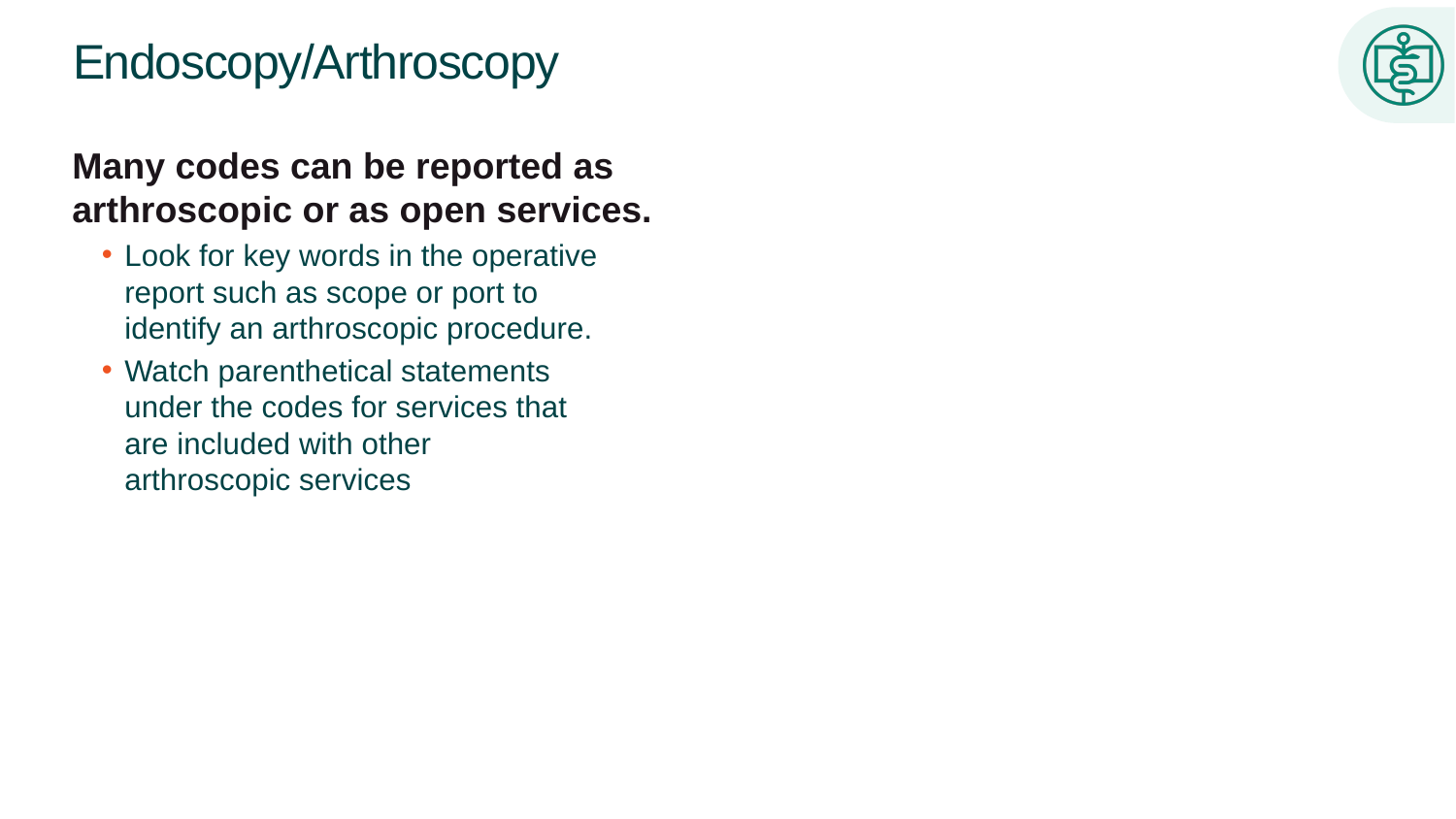

# Endoscopy/Arthroscopy
Many codes can be reported as
arthroscopic or as open services.
Look for key words in the operative
report such as scope or port to
identify an arthroscopic procedure.
Watch parenthetical statements
under the codes for services that
are included with other
arthroscopic services